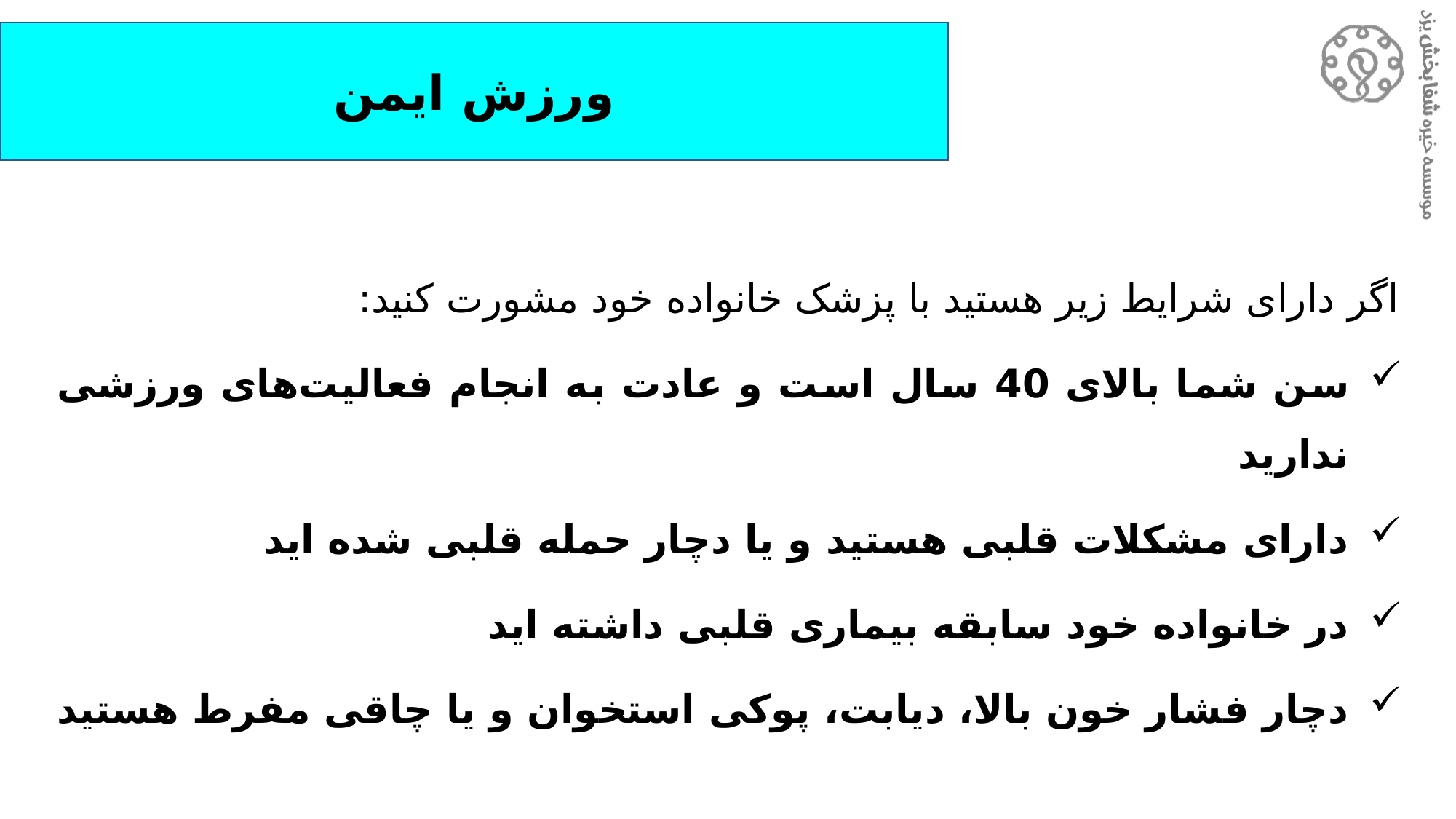

ورزش ایمن
اگر دارای شرایط زیر هستید با پزشک خانواده خود مشورت کنید:
سن شما بالای 40 سال است و عادت به انجام فعالیت‌های ورزشی ندارید
دارای مشکلات قلبی هستید و یا دچار حمله قلبی شده اید
در خانواده خود سابقه بیماری قلبی داشته اید
دچار فشار خون بالا، دیابت، پوکی استخوان و یا چاقی مفرط هستید